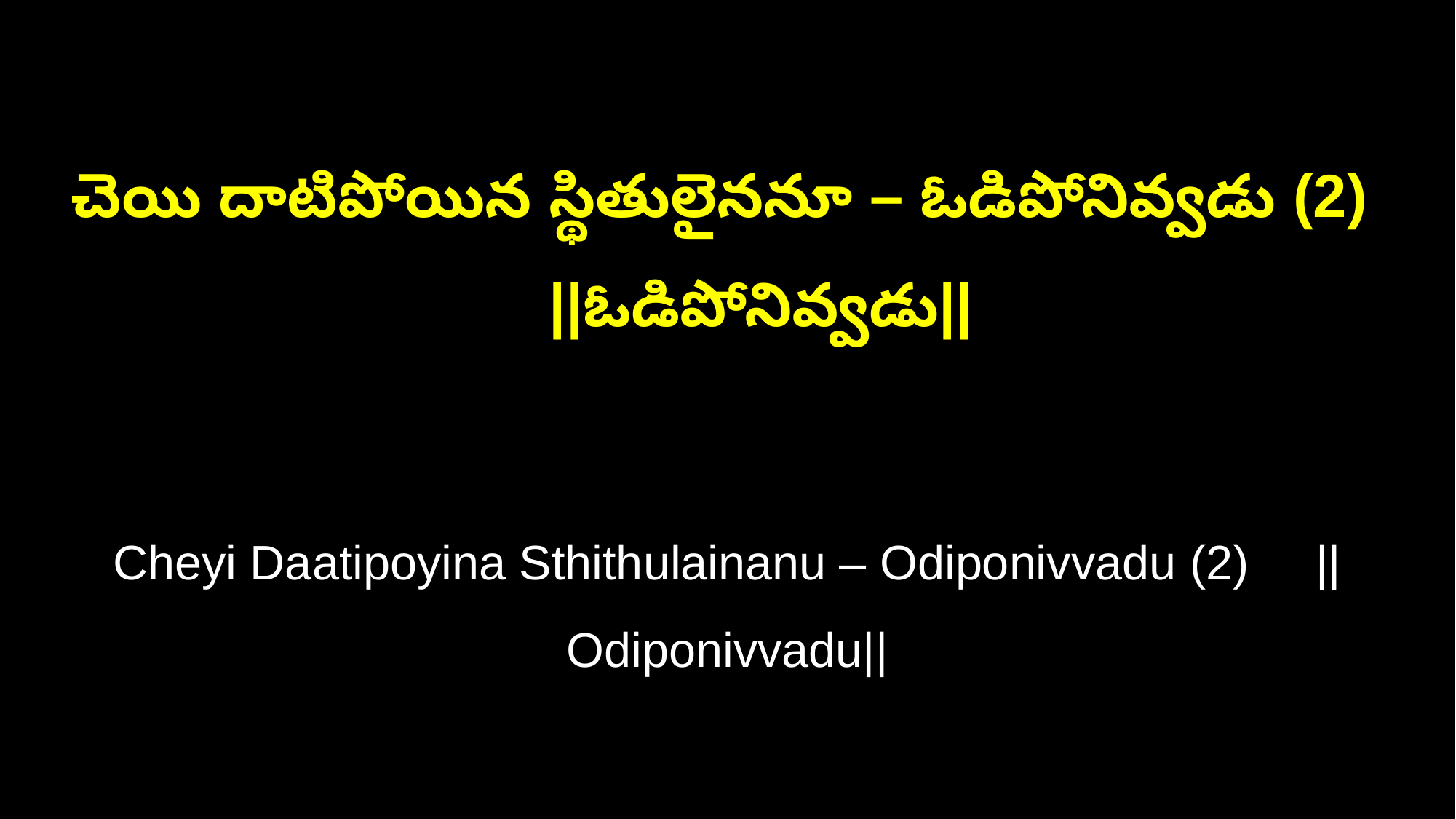

చెయి దాటిపోయిన స్థితులైననూ – ఓడిపోనివ్వడు (2)      ||ఓడిపోనివ్వడు||
Cheyi Daatipoyina Sthithulainanu – Odiponivvadu (2)     ||Odiponivvadu||